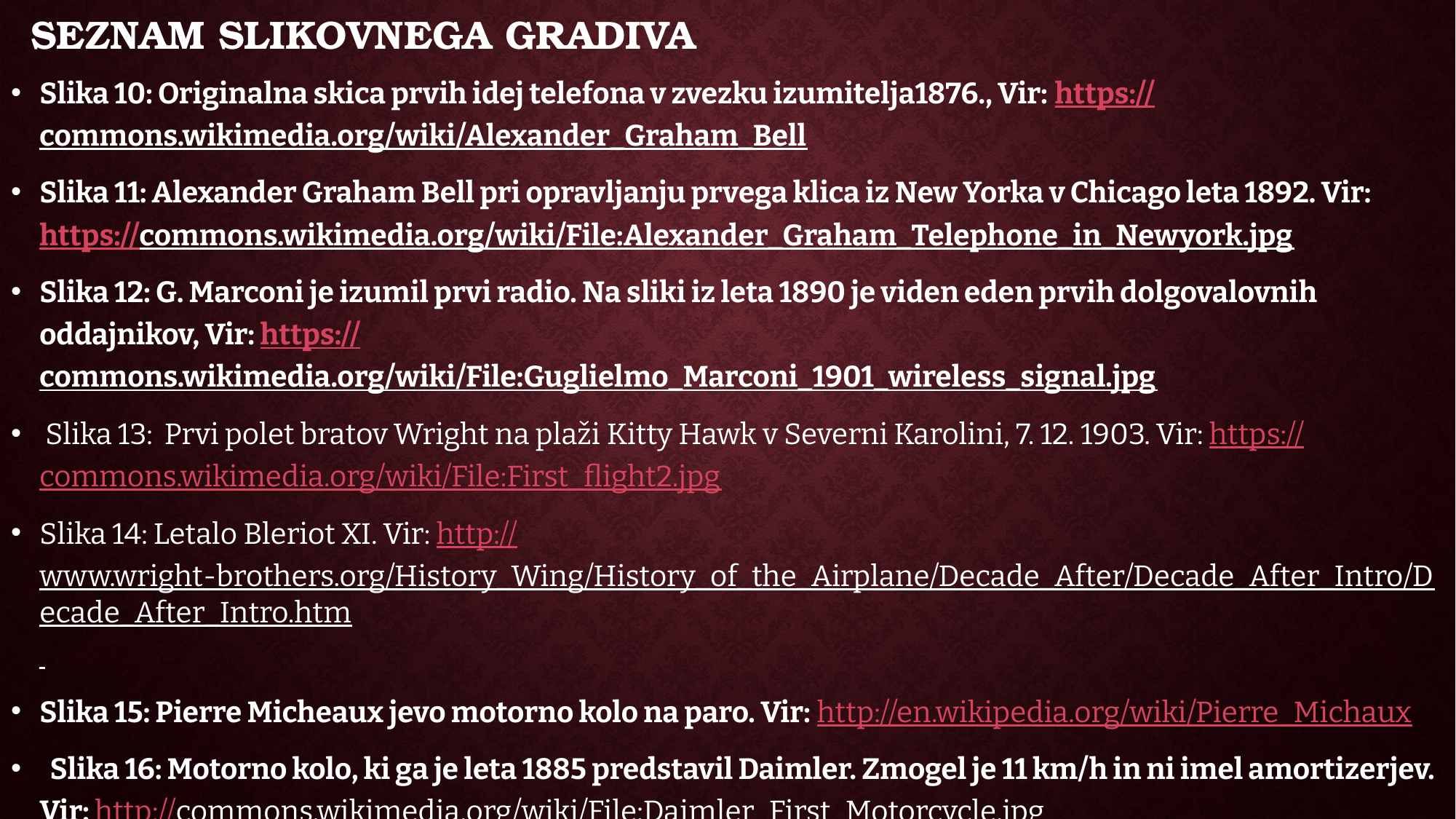

# Seznam slikovnega gradiva
Slika 10: Originalna skica prvih idej telefona v zvezku izumitelja1876., Vir: https://commons.wikimedia.org/wiki/Alexander_Graham_Bell
Slika 11: Alexander Graham Bell pri opravljanju prvega klica iz New Yorka v Chicago leta 1892. Vir: https://commons.wikimedia.org/wiki/File:Alexander_Graham_Telephone_in_Newyork.jpg
Slika 12: G. Marconi je izumil prvi radio. Na sliki iz leta 1890 je viden eden prvih dolgovalovnih oddajnikov, Vir: https://commons.wikimedia.org/wiki/File:Guglielmo_Marconi_1901_wireless_signal.jpg
 Slika 13:  Prvi polet bratov Wright na plaži Kitty Hawk v Severni Karolini, 7. 12. 1903. Vir: https://commons.wikimedia.org/wiki/File:First_flight2.jpg
Slika 14: Letalo Bleriot XI. Vir: http://www.wright-brothers.org/History_Wing/History_of_the_Airplane/Decade_After/Decade_After_Intro/Decade_After_Intro.htm
Slika 15: Pierre Micheaux jevo motorno kolo na paro. Vir: http://en.wikipedia.org/wiki/Pierre_Michaux
  Slika 16: Motorno kolo, ki ga je leta 1885 predstavil Daimler. Zmogel je 11 km/h in ni imel amortizerjev.  Vir: http://commons.wikimedia.org/wiki/File:Daimler_First_Motorcycle.jpg